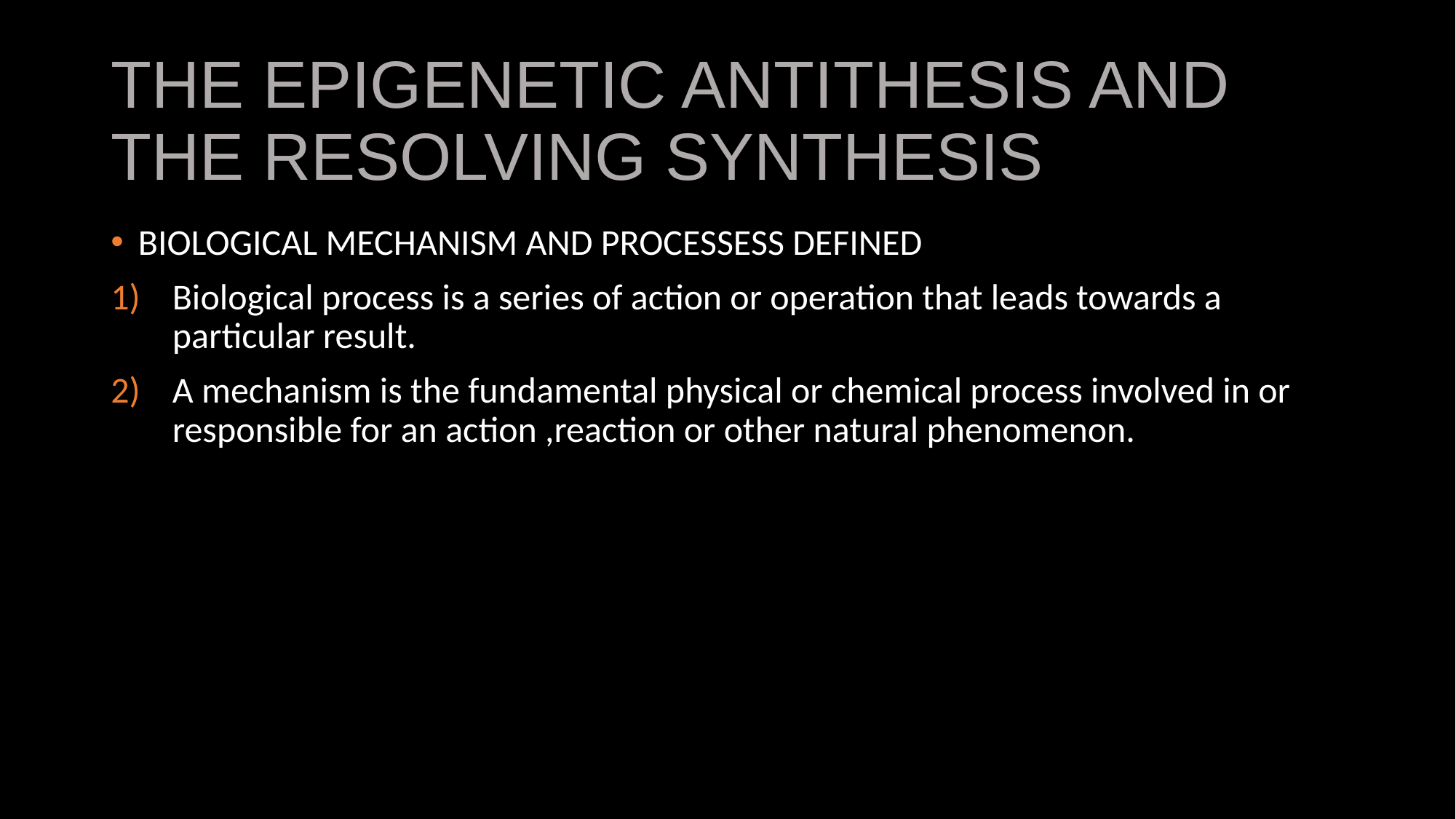

# THE EPIGENETIC ANTITHESIS AND THE RESOLVING SYNTHESIS
BIOLOGICAL MECHANISM AND PROCESSESS DEFINED
Biological process is a series of action or operation that leads towards a particular result.
A mechanism is the fundamental physical or chemical process involved in or responsible for an action ,reaction or other natural phenomenon.